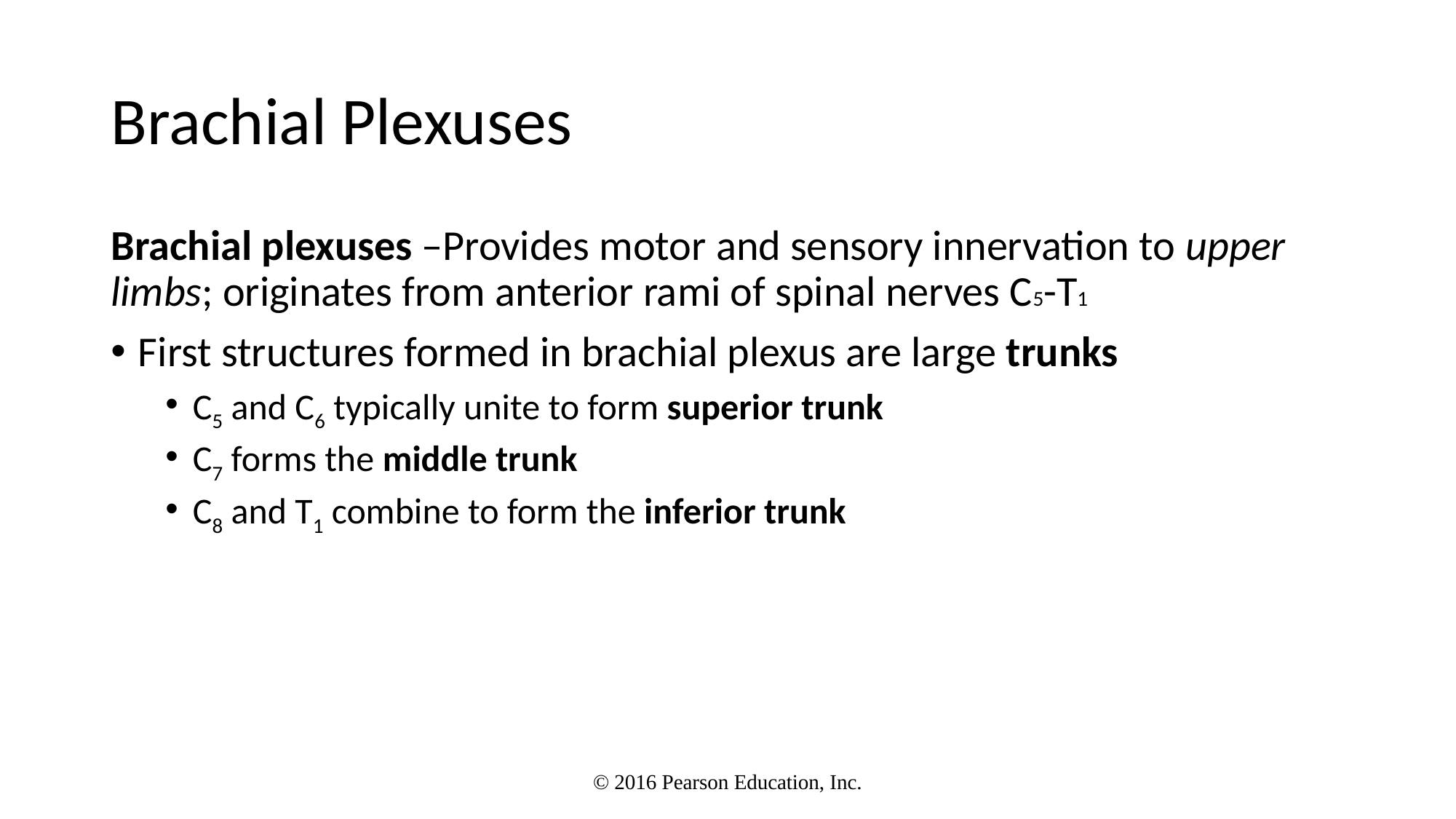

# Brachial Plexuses
Brachial plexuses –Provides motor and sensory innervation to upper limbs; originates from anterior rami of spinal nerves C5-T1
First structures formed in brachial plexus are large trunks
C5 and C6 typically unite to form superior trunk
C7 forms the middle trunk
C8 and T1 combine to form the inferior trunk
© 2016 Pearson Education, Inc.